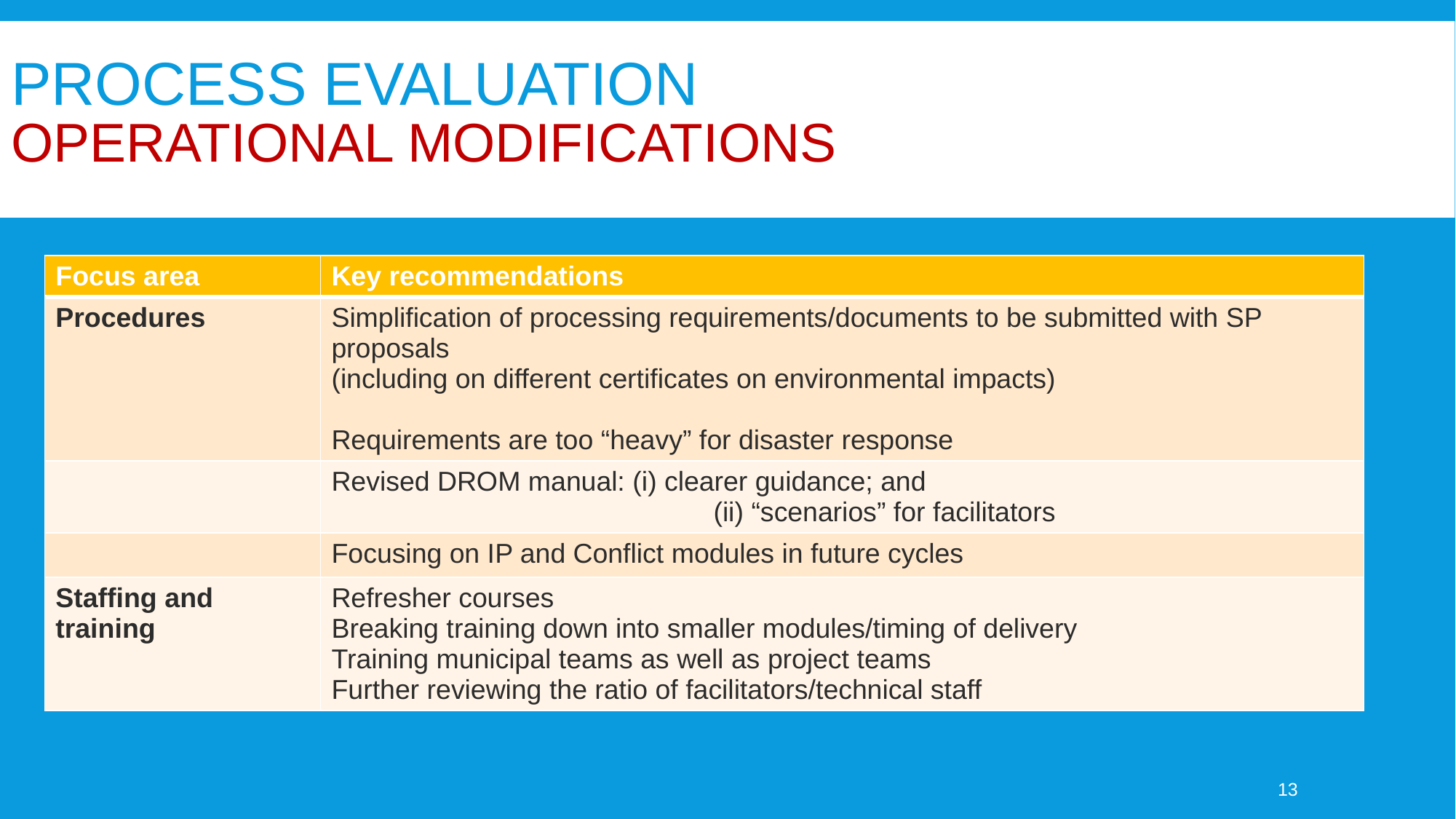

# Process evaluation operational modifications
| Focus area | Key recommendations |
| --- | --- |
| Procedures | Simplification of processing requirements/documents to be submitted with SP proposals (including on different certificates on environmental impacts) Requirements are too “heavy” for disaster response |
|  | Revised DROM manual: (i) clearer guidance; and (ii) “scenarios” for facilitators |
|  | Focusing on IP and Conflict modules in future cycles |
| Staffing and training | Refresher courses Breaking training down into smaller modules/timing of delivery Training municipal teams as well as project teams Further reviewing the ratio of facilitators/technical staff |
13